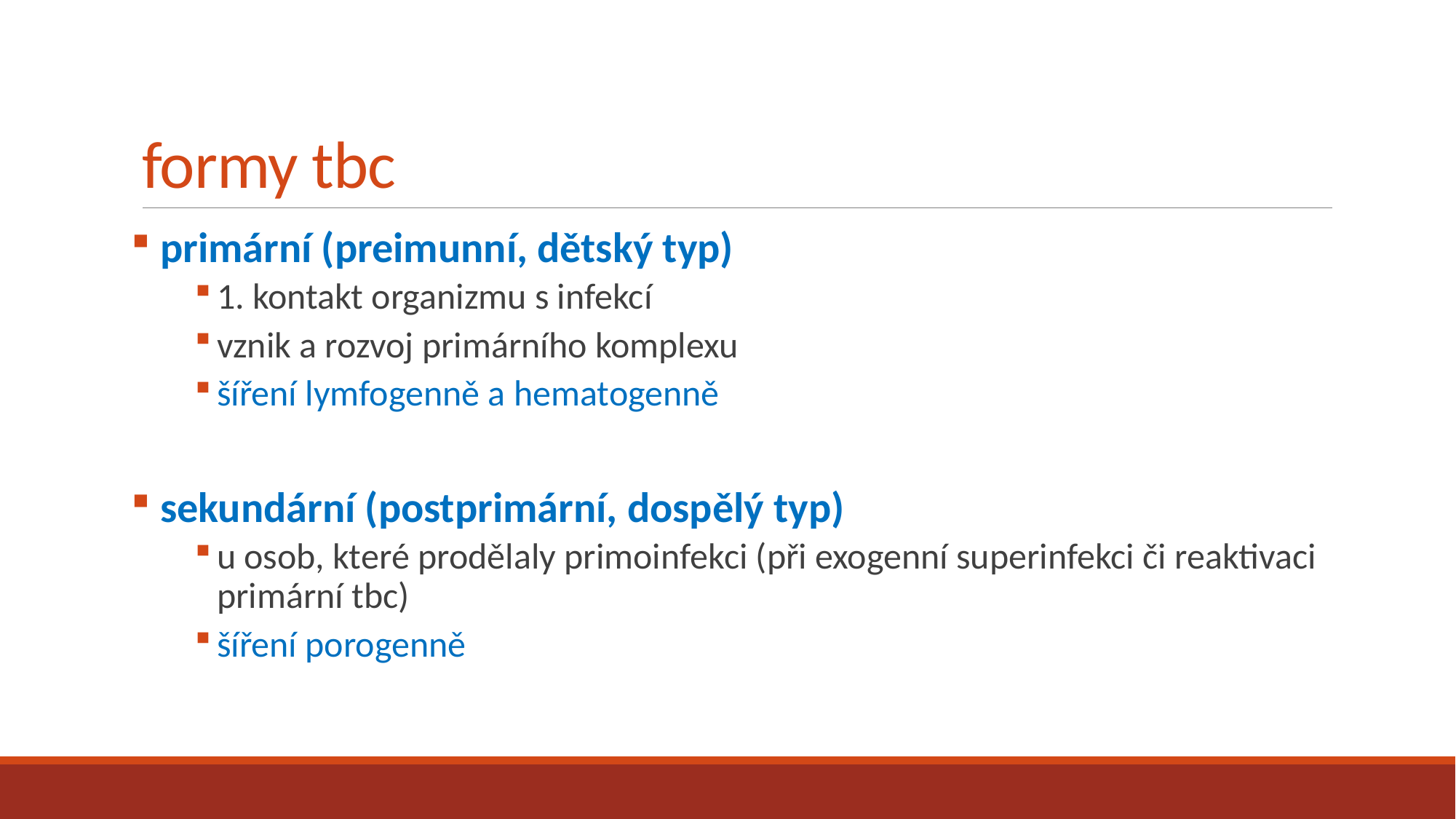

# formy tbc
 primární (preimunní, dětský typ)
1. kontakt organizmu s infekcí
vznik a rozvoj primárního komplexu
šíření lymfogenně a hematogenně

 sekundární (postprimární, dospělý typ)
u osob, které prodělaly primoinfekci (při exogenní superinfekci či reaktivaci primární tbc)
šíření porogenně